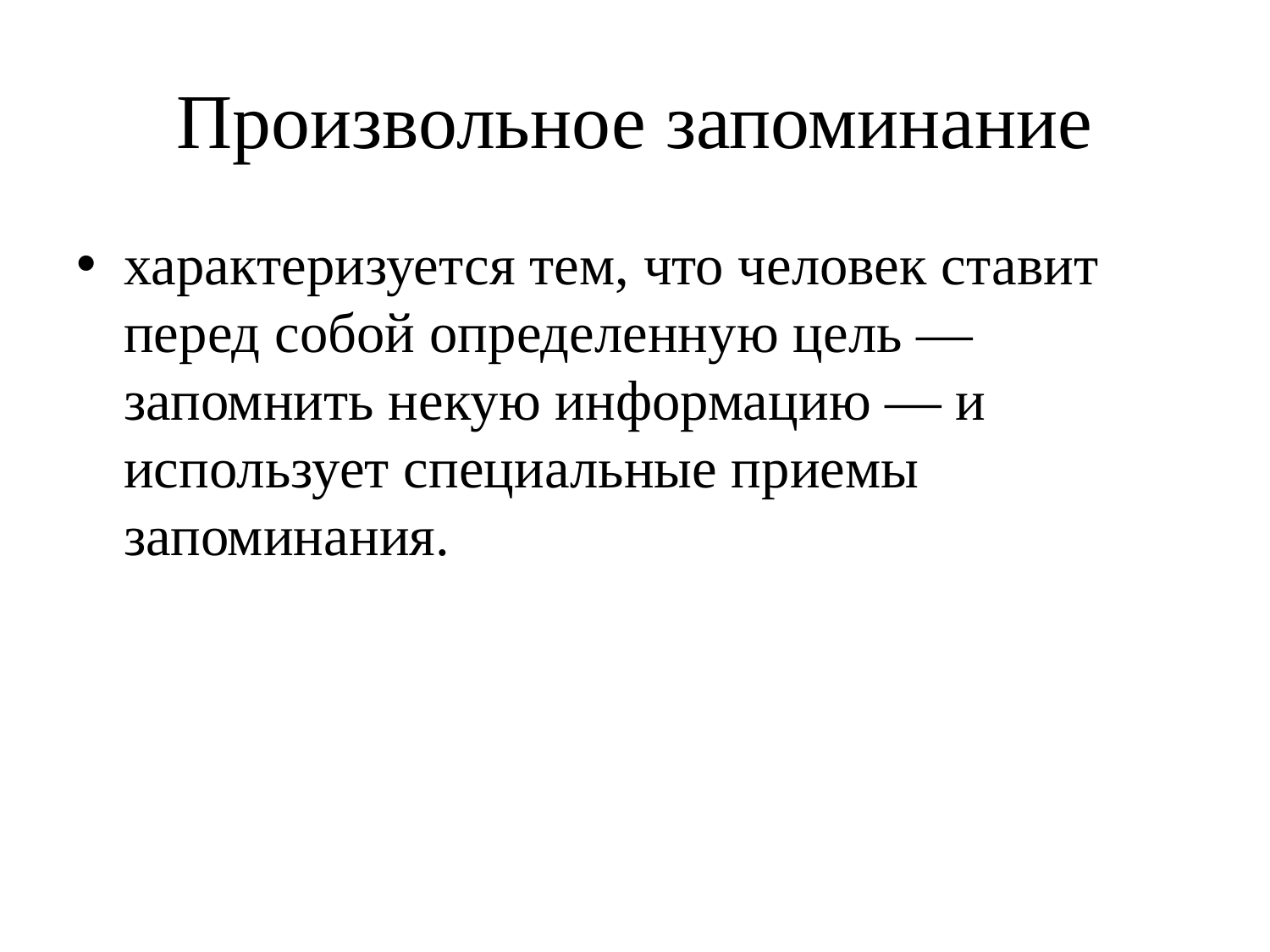

# Произвольное запоминание
характеризуется тем, что человек ставит перед собой определенную цель — запомнить некую информацию — и использует специальные приемы запоминания.